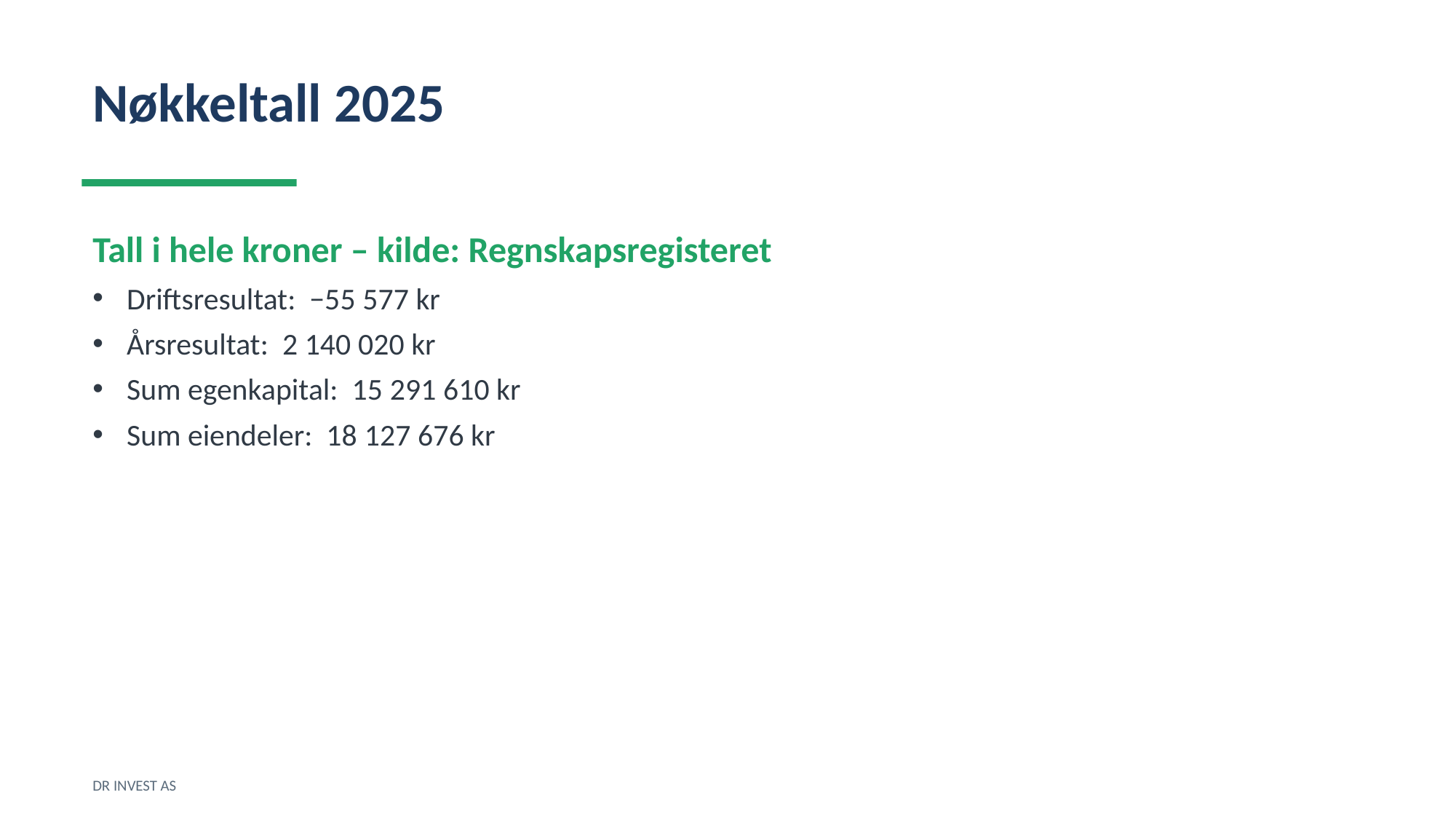

Nøkkeltall 2025

Tall i hele kroner – kilde: Regnskapsregisteret
Driftsresultat:  −55 577 kr
Årsresultat:  2 140 020 kr
Sum egenkapital:  15 291 610 kr
Sum eiendeler:  18 127 676 kr
DR INVEST AS